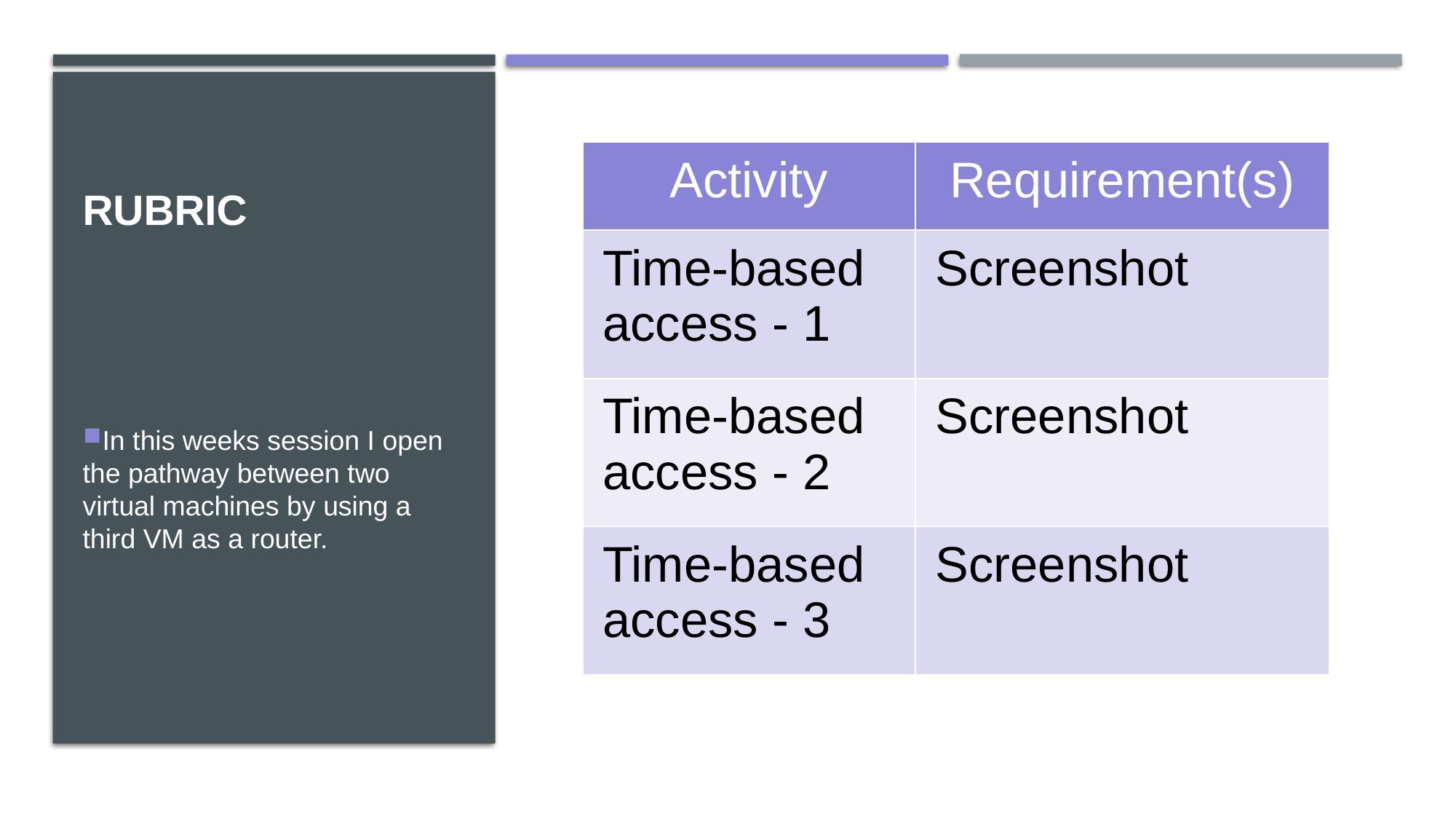

# Rubric
| Activity | Requirement(s) |
| --- | --- |
| Time-based access - 1 | Screenshot |
| Time-based access - 2 | Screenshot |
| Time-based access - 3 | Screenshot |
In this weeks session I open the pathway between two virtual machines by using a third VM as a router.